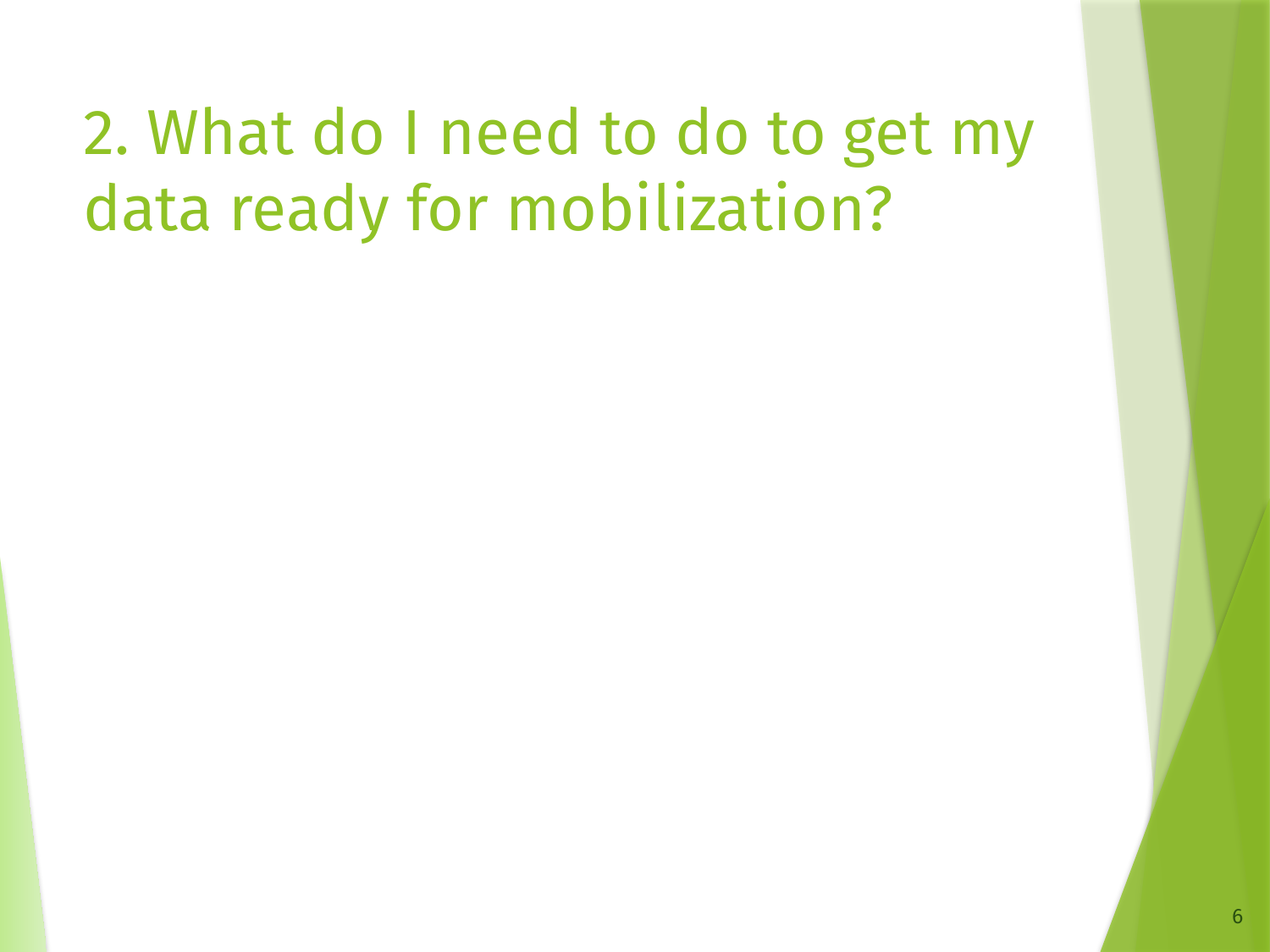

# 2. What do I need to do to get my data ready for mobilization?

6